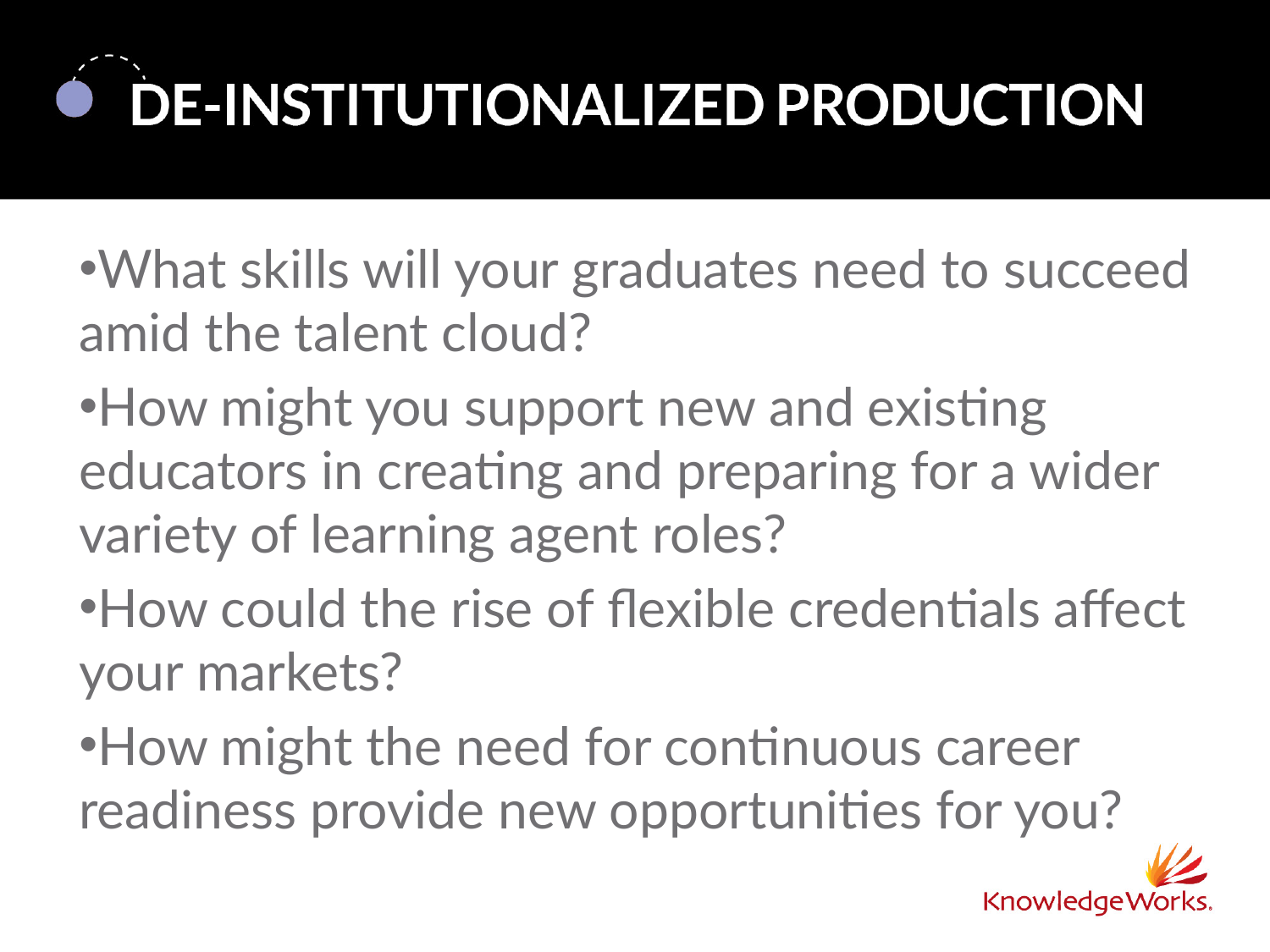

What skills will your graduates need to succeed amid the talent cloud?
How might you support new and existing educators in creating and preparing for a wider variety of learning agent roles?
How could the rise of flexible credentials affect your markets?
How might the need for continuous career readiness provide new opportunities for you?